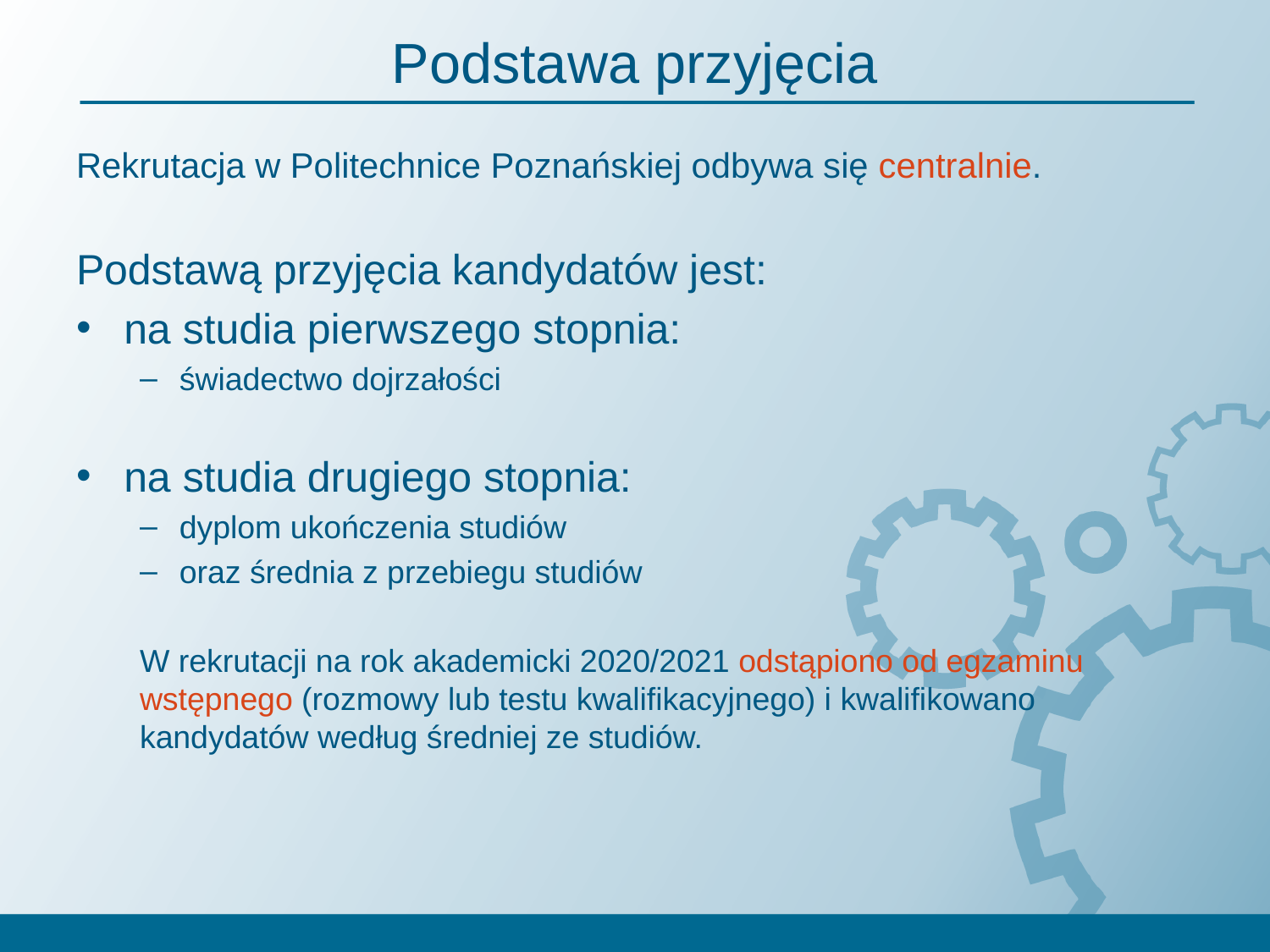

# Podstawa przyjęcia
Rekrutacja w Politechnice Poznańskiej odbywa się centralnie.

Podstawą przyjęcia kandydatów jest:
na studia pierwszego stopnia:
świadectwo dojrzałości

na studia drugiego stopnia:
dyplom ukończenia studiów
oraz średnia z przebiegu studiów

W rekrutacji na rok akademicki 2020/2021 odstąpiono od egzaminu wstępnego (rozmowy lub testu kwalifikacyjnego) i kwalifikowano kandydatów według średniej ze studiów.